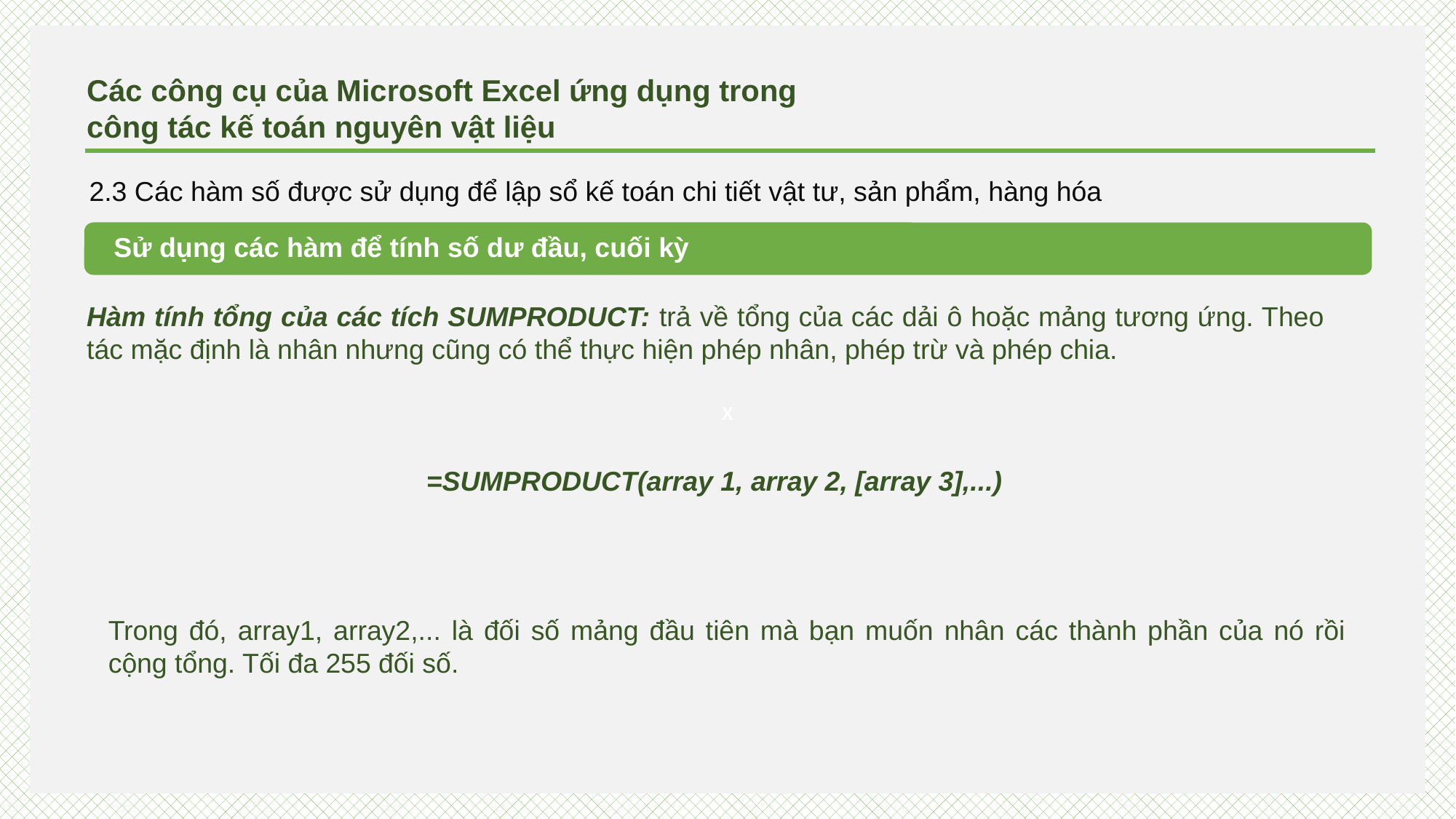

x
Các công cụ của Microsoft Excel ứng dụng trong
công tác kế toán nguyên vật liệu
2.3 Các hàm số được sử dụng để lập sổ kế toán chi tiết vật tư, sản phẩm, hàng hóa

Sử dụng các hàm để tính số dư đầu, cuối kỳ
Hàm tính tổng của các tích SUMPRODUCT: trả về tổng của các dải ô hoặc mảng tương ứng. Theo tác mặc định là nhân nhưng cũng có thể thực hiện phép nhân, phép trừ và phép chia.
=SUMPRODUCT(array 1, array 2, [array 3],...)

Trong đó, array1, array2,... là đối số mảng đầu tiên mà bạn muốn nhân các thành phần của nó rồi cộng tổng. Tối đa 255 đối số.